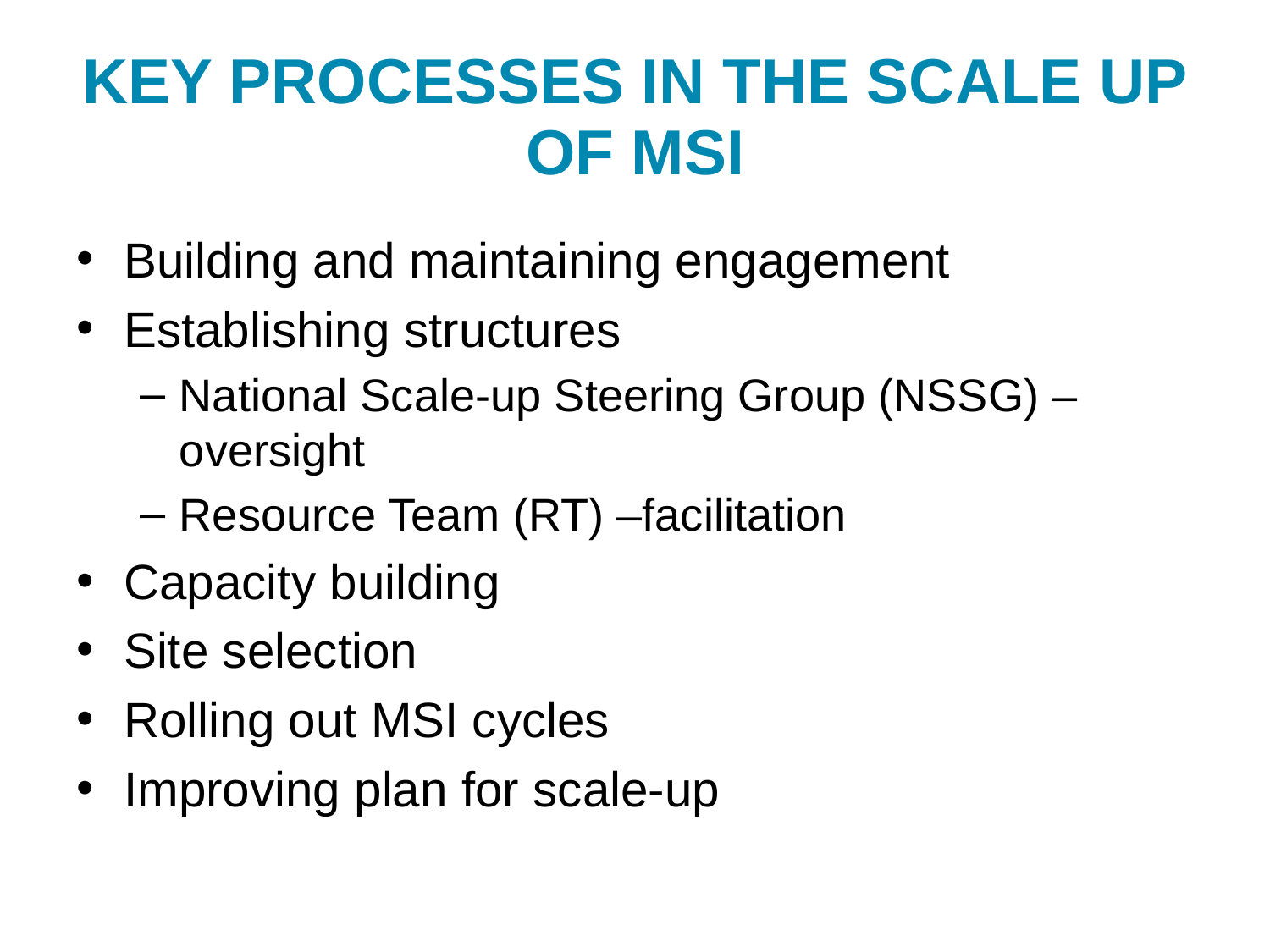

# KEY PROCESSES IN THE SCALE UP OF MSI
Building and maintaining engagement
Establishing structures
National Scale-up Steering Group (NSSG) – oversight
Resource Team (RT) –facilitation
Capacity building
Site selection
Rolling out MSI cycles
Improving plan for scale-up